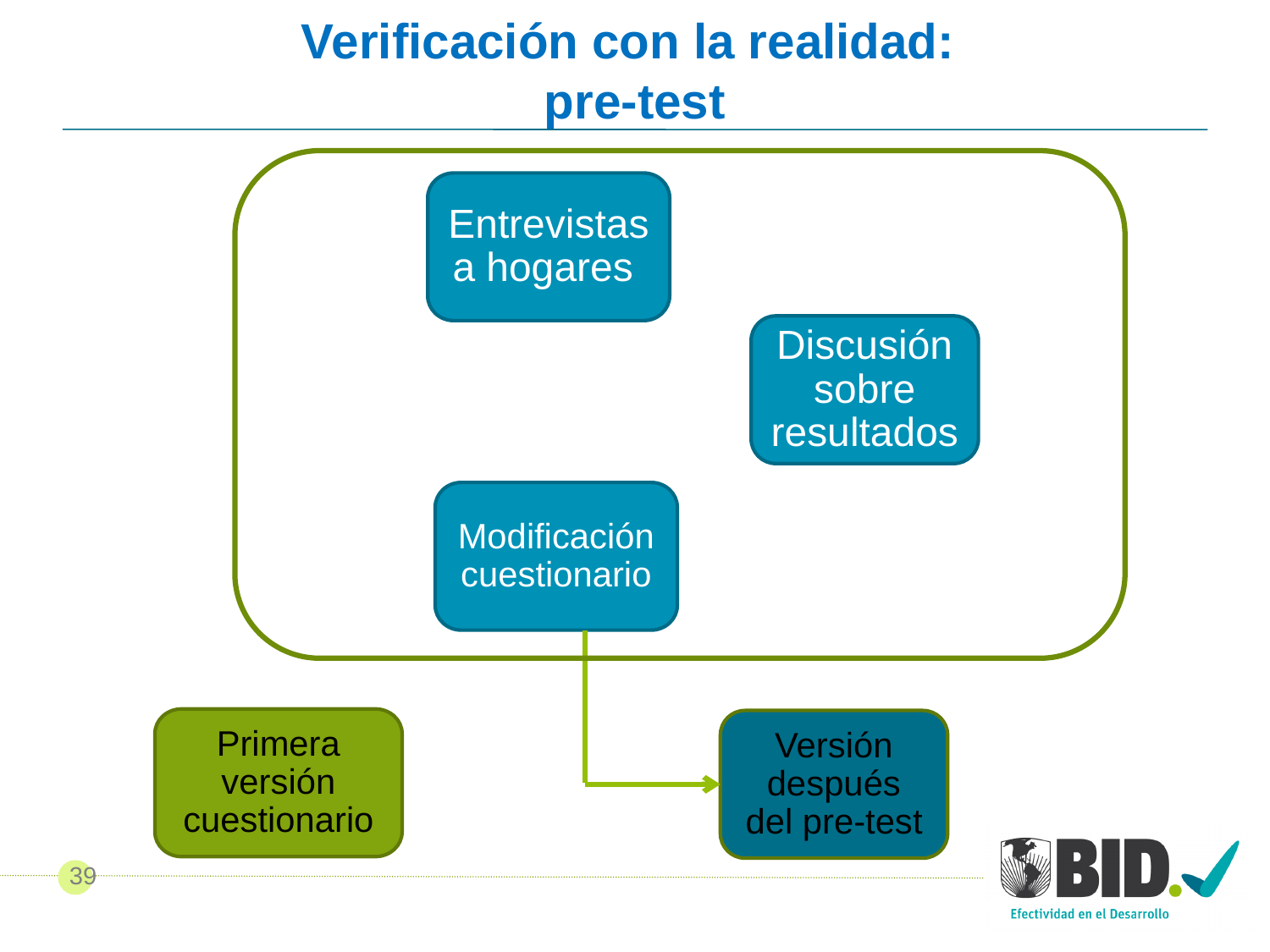

# Verificación con la realidad: pre-test

Entrevistas a hogares
Discusión sobre resultados
Modificacióncuestionario
Primera versión cuestionario
Versión después del pre-test
39